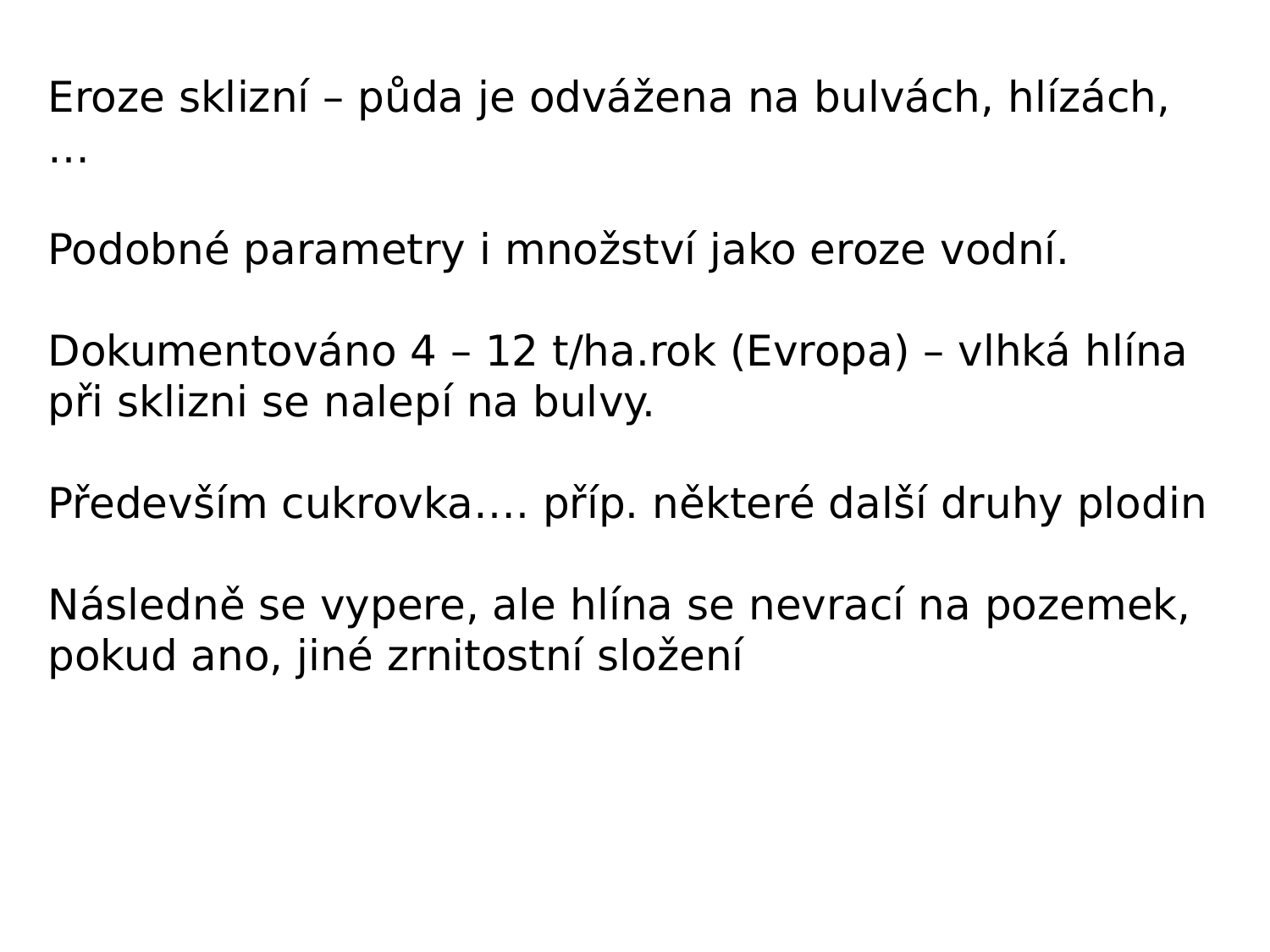

Eroze sklizní – půda je odvážena na bulvách, hlízách, …

Podobné parametry i množství jako eroze vodní.

Dokumentováno 4 – 12 t/ha.rok (Evropa) – vlhká hlína při sklizni se nalepí na bulvy.

Především cukrovka…. příp. některé další druhy plodin

Následně se vypere, ale hlína se nevrací na pozemek, pokud ano, jiné zrnitostní složení